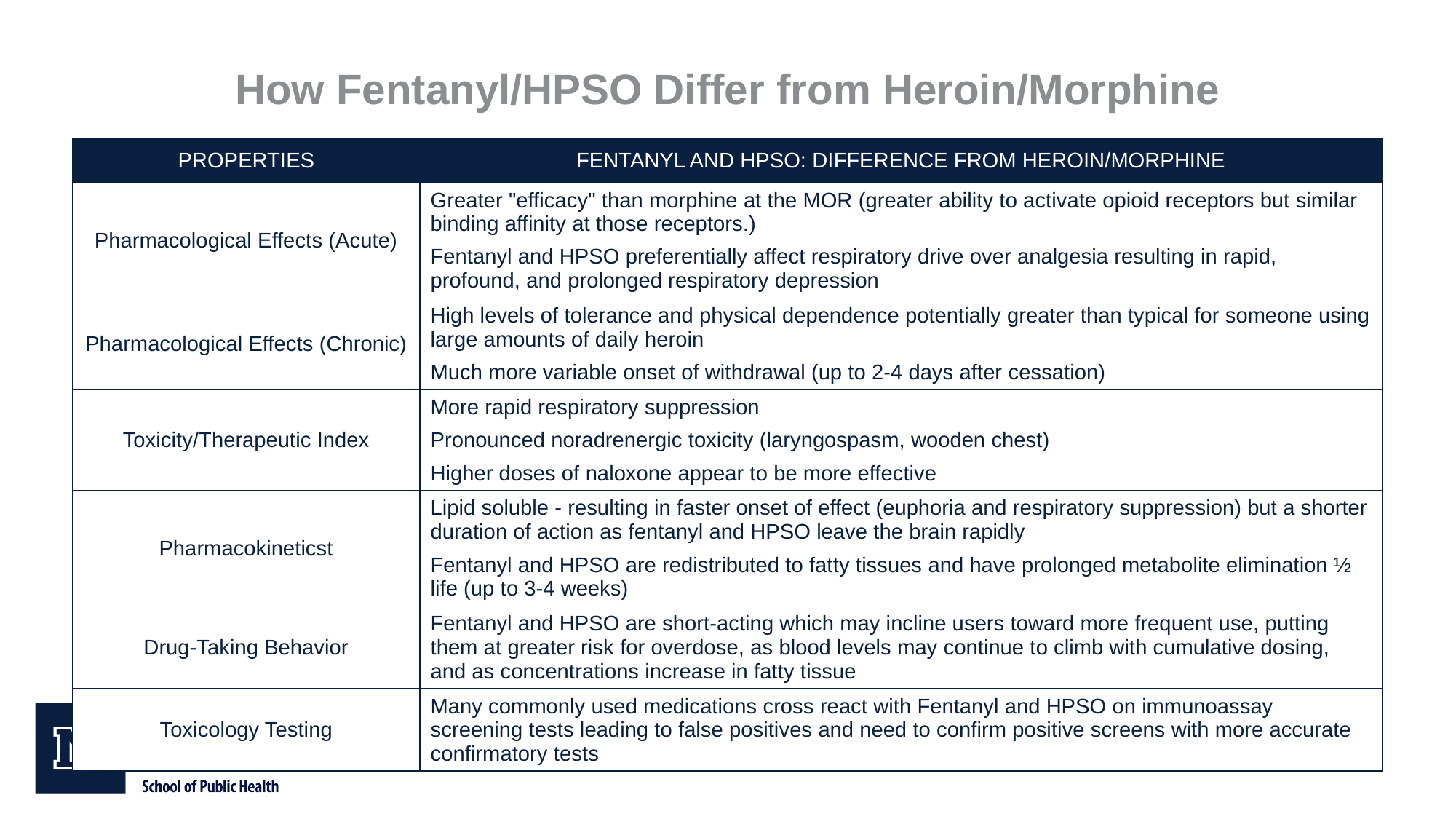

How Fentanyl/HPSO Differ from Heroin/Morphine
| PROPERTIES | FENTANYL AND HPSO: DIFFERENCE FROM HEROIN/MORPHINE |
| --- | --- |
| Pharmacological Effects (Acute) | Greater "efficacy" than morphine at the MOR (greater ability to activate opioid receptors but similar binding affinity at those receptors.) Fentanyl and HPSO preferentially affect respiratory drive over analgesia resulting in rapid, profound, and prolonged respiratory depression |
| Pharmacological Effects (Chronic) | High levels of tolerance and physical dependence potentially greater than typical for someone using large amounts of daily heroin Much more variable onset of withdrawal (up to 2-4 days after cessation) |
| Toxicity/Therapeutic Index | More rapid respiratory suppression Pronounced noradrenergic toxicity (laryngospasm, wooden chest) Higher doses of naloxone appear to be more effective |
| Pharmacokineticst | Lipid soluble - resulting in faster onset of effect (euphoria and respiratory suppression) but a shorter duration of action as fentanyl and HPSO leave the brain rapidly Fentanyl and HPSO are redistributed to fatty tissues and have prolonged metabolite elimination ½ life (up to 3-4 weeks) |
| Drug-Taking Behavior | Fentanyl and HPSO are short-acting which may incline users toward more frequent use, putting them at greater risk for overdose, as blood levels may continue to climb with cumulative dosing, and as concentrations increase in fatty tissue |
| Toxicology Testing | Many commonly used medications cross react with Fentanyl and HPSO on immunoassay screening tests leading to false positives and need to confirm positive screens with more accurate confirmatory tests |